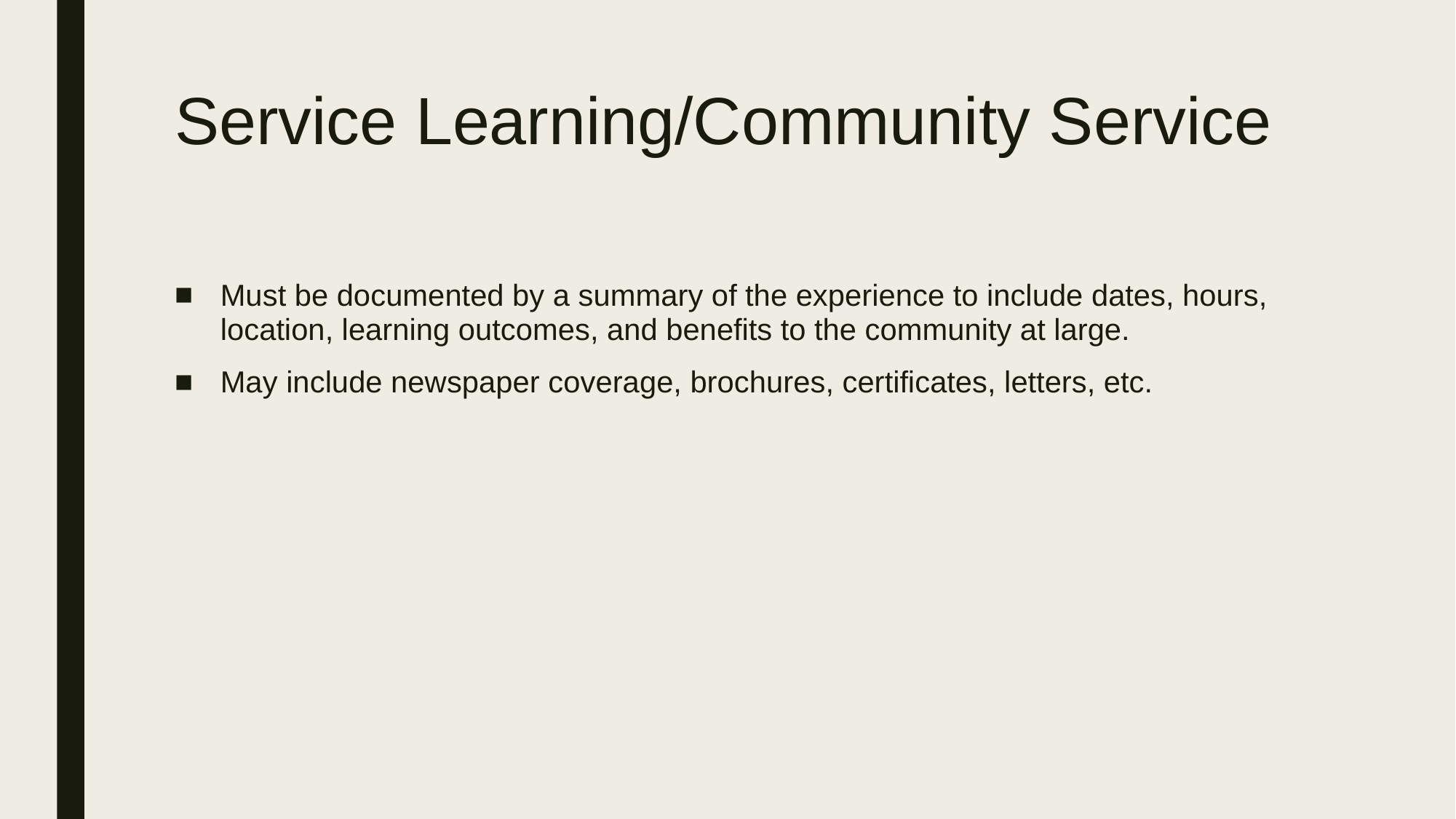

# Service Learning/Community Service
Must be documented by a summary of the experience to include dates, hours, location, learning outcomes, and benefits to the community at large.
May include newspaper coverage, brochures, certificates, letters, etc.